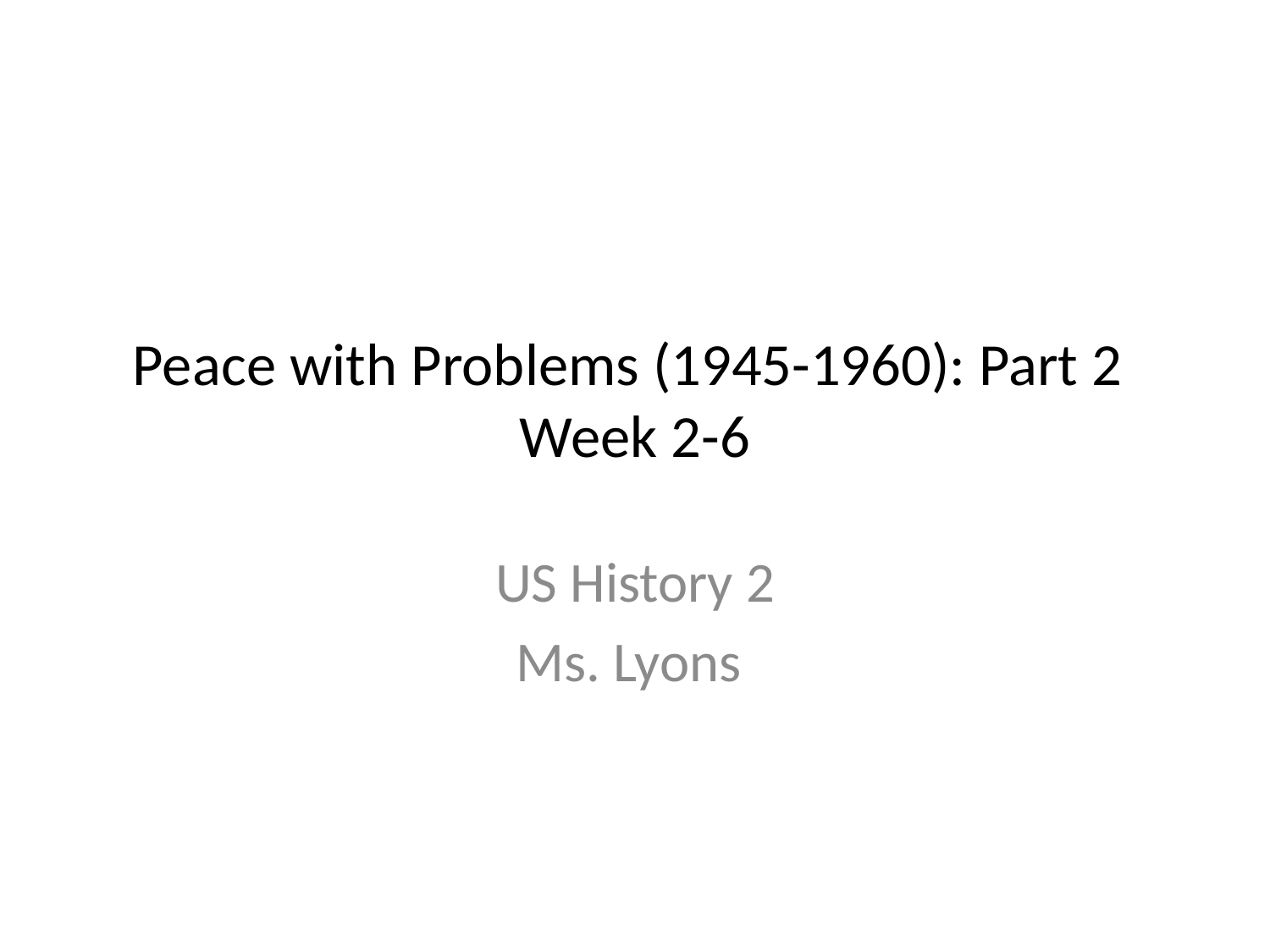

# Peace with Problems (1945-1960): Part 2 Week 2-6
US History 2
Ms. Lyons